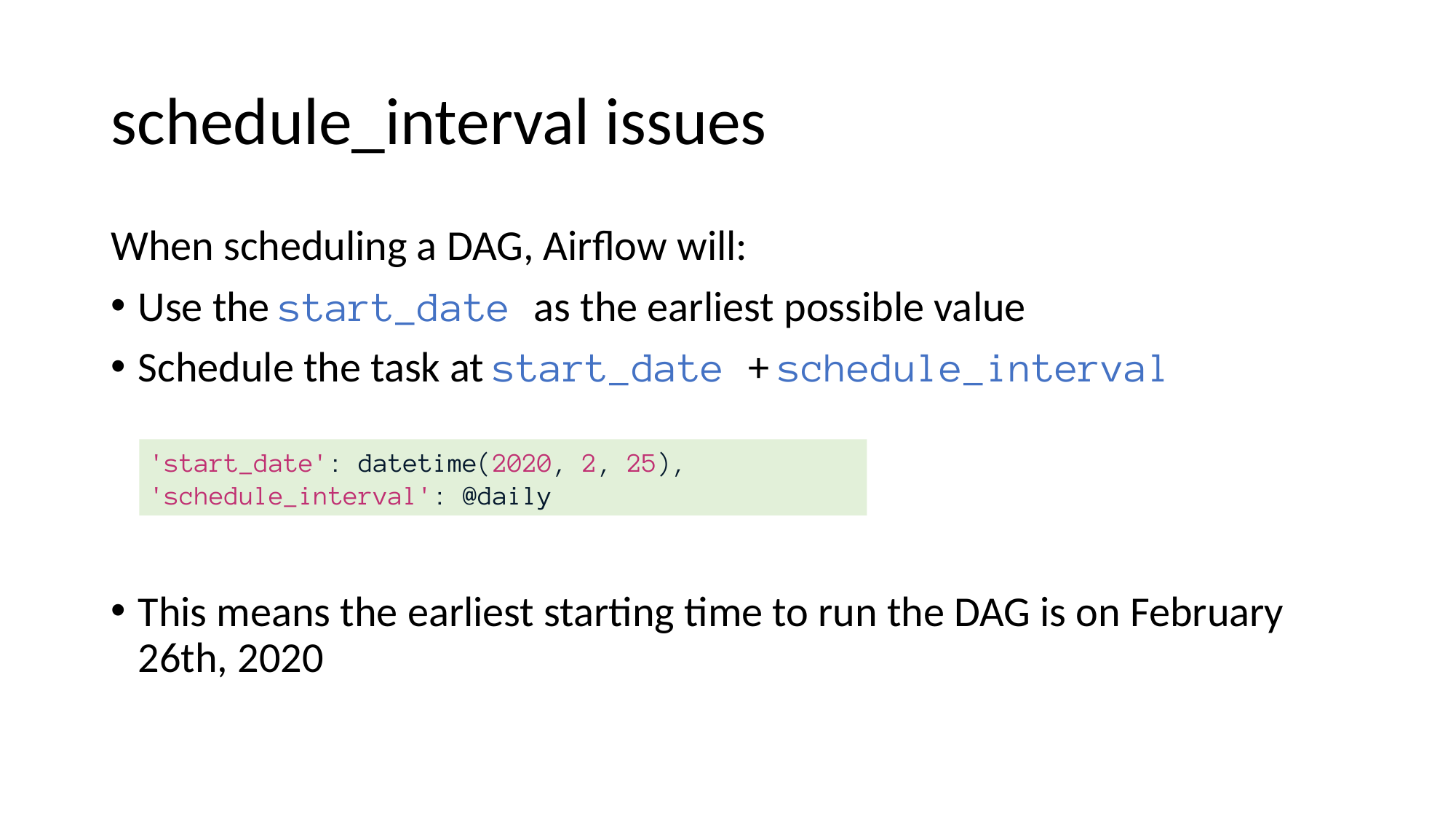

# schedule_interval issues
When scheduling a DAG, Airflow will:
Use the start_date as the earliest possible value
Schedule the task at start_date + schedule_interval

This means the earliest starting time to run the DAG is on February 26th, 2020
'start_date': datetime(2020, 2, 25),
'schedule_interval': @daily